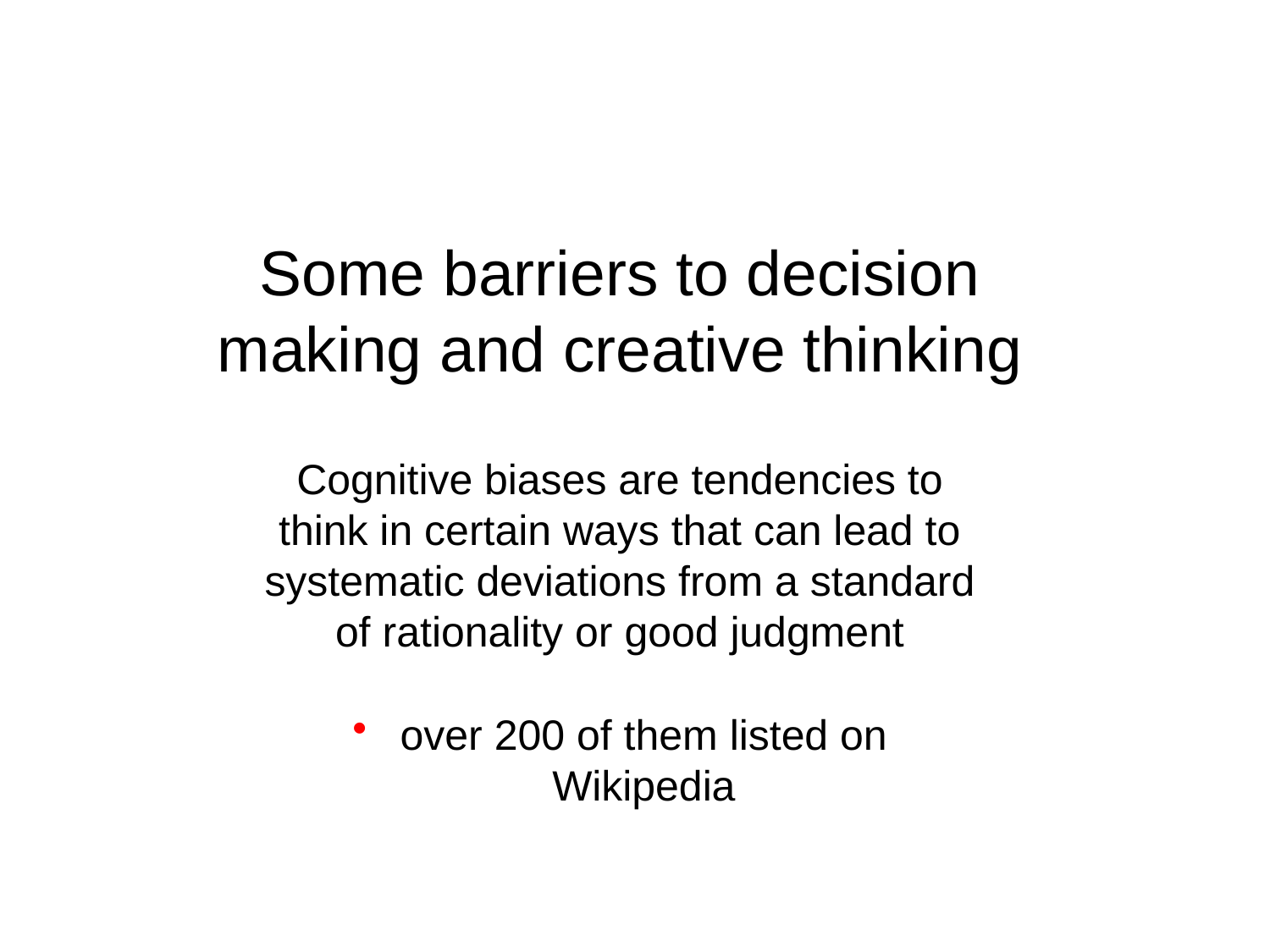

Some barriers to decision making and creative thinking
Cognitive biases are tendencies to think in certain ways that can lead to systematic deviations from a standard of rationality or good judgment

over 200 of them listed on Wikipedia